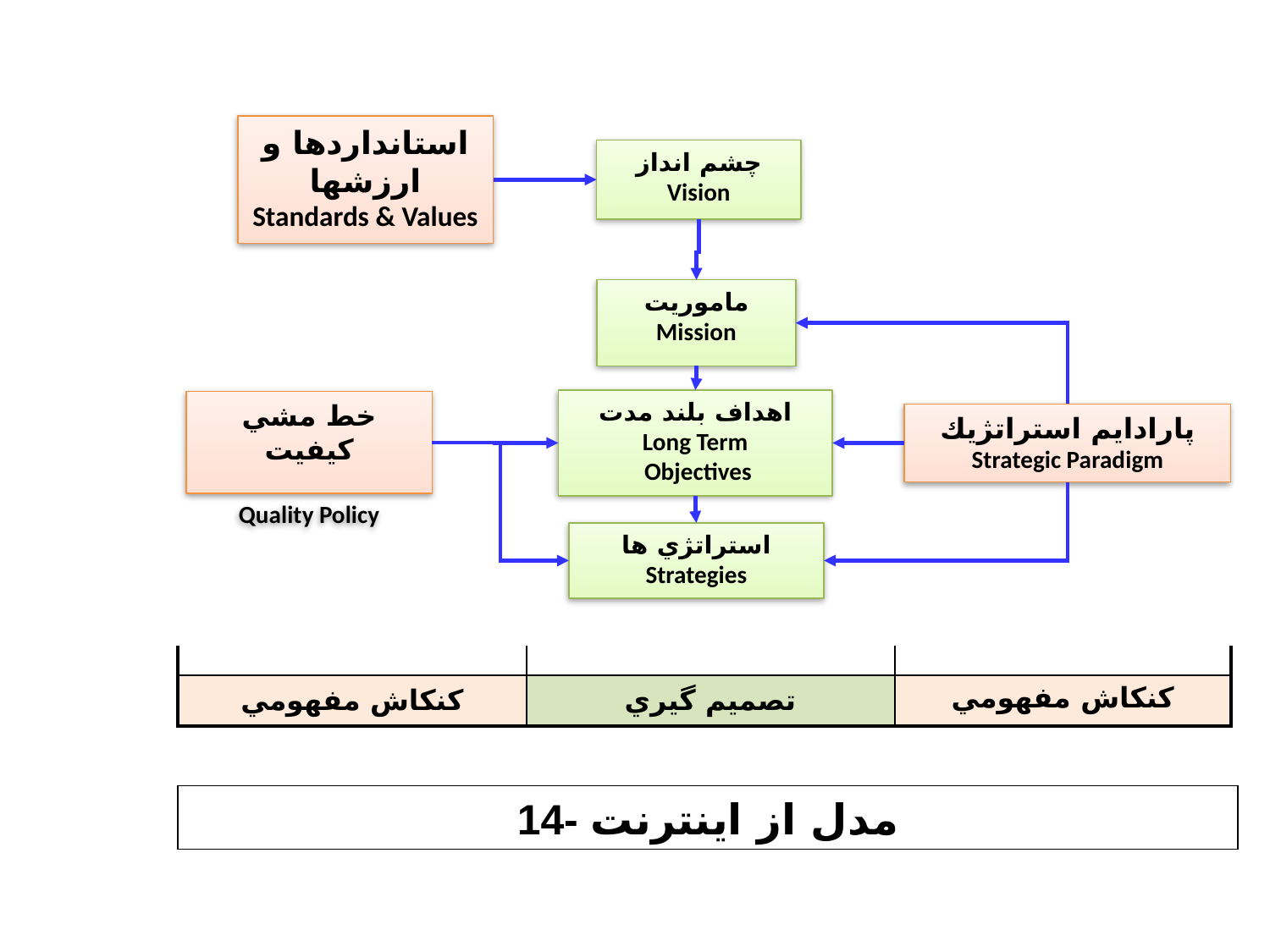

#
استانداردها و ارزشها
Standards & Values
چشم انداز
Vision

ماموريت
Mission
اهداف بلند مدت
Long Term
 Objectives
خط مشي كيفيت

Quality Policy
پارادايم استراتژيك
Strategic Paradigm
استراتژي ها
Strategies
|  |  |  |
| --- | --- | --- |
| کنکاش مفهومي | تصميم گيري | کنکاش مفهومي |
14- مدل از اينترنت